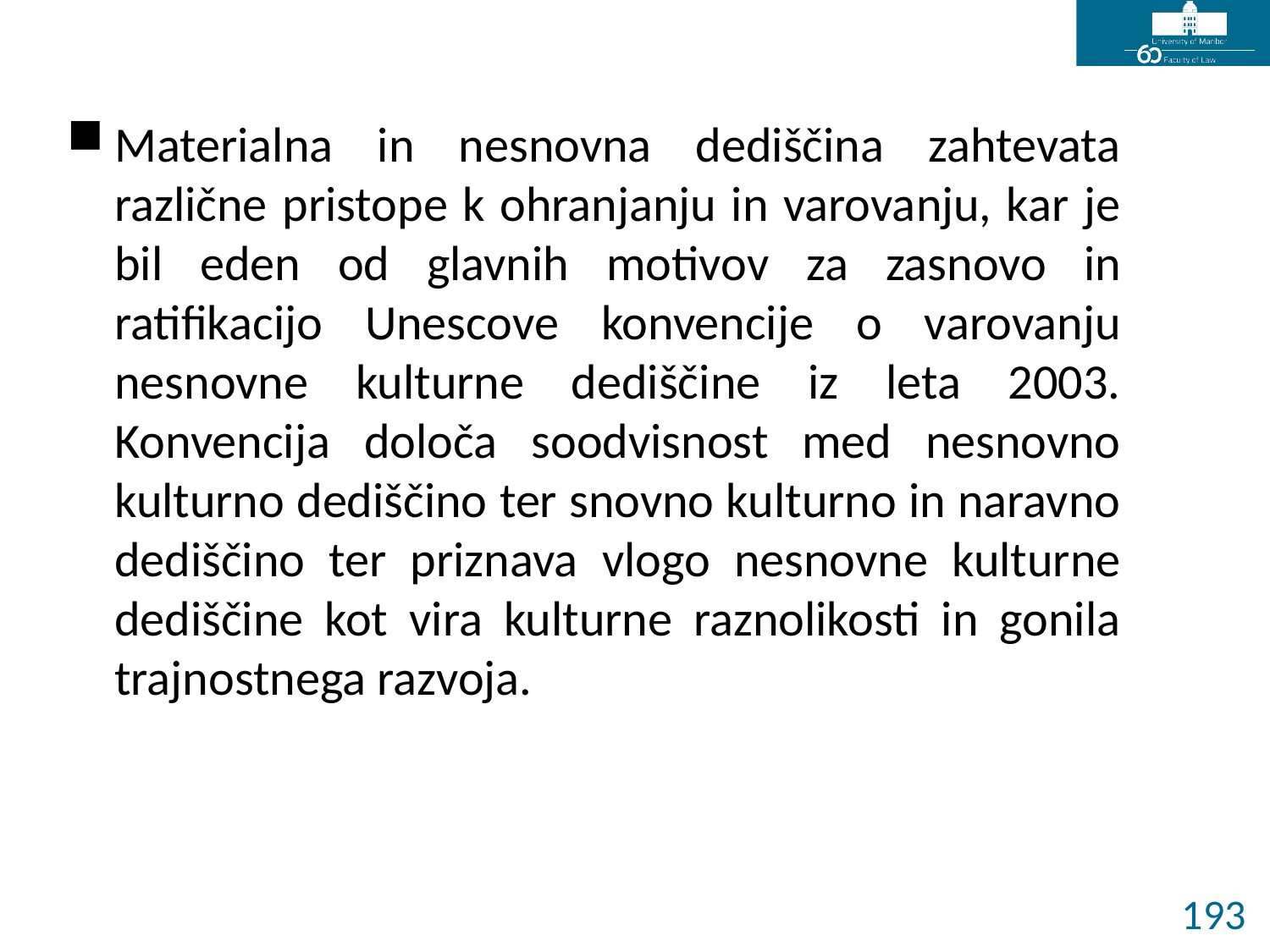

Materialna in nesnovna dediščina zahtevata različne pristope k ohranjanju in varovanju, kar je bil eden od glavnih motivov za zasnovo in ratifikacijo Unescove konvencije o varovanju nesnovne kulturne dediščine iz leta 2003. Konvencija določa soodvisnost med nesnovno kulturno dediščino ter snovno kulturno in naravno dediščino ter priznava vlogo nesnovne kulturne dediščine kot vira kulturne raznolikosti in gonila trajnostnega razvoja.
193